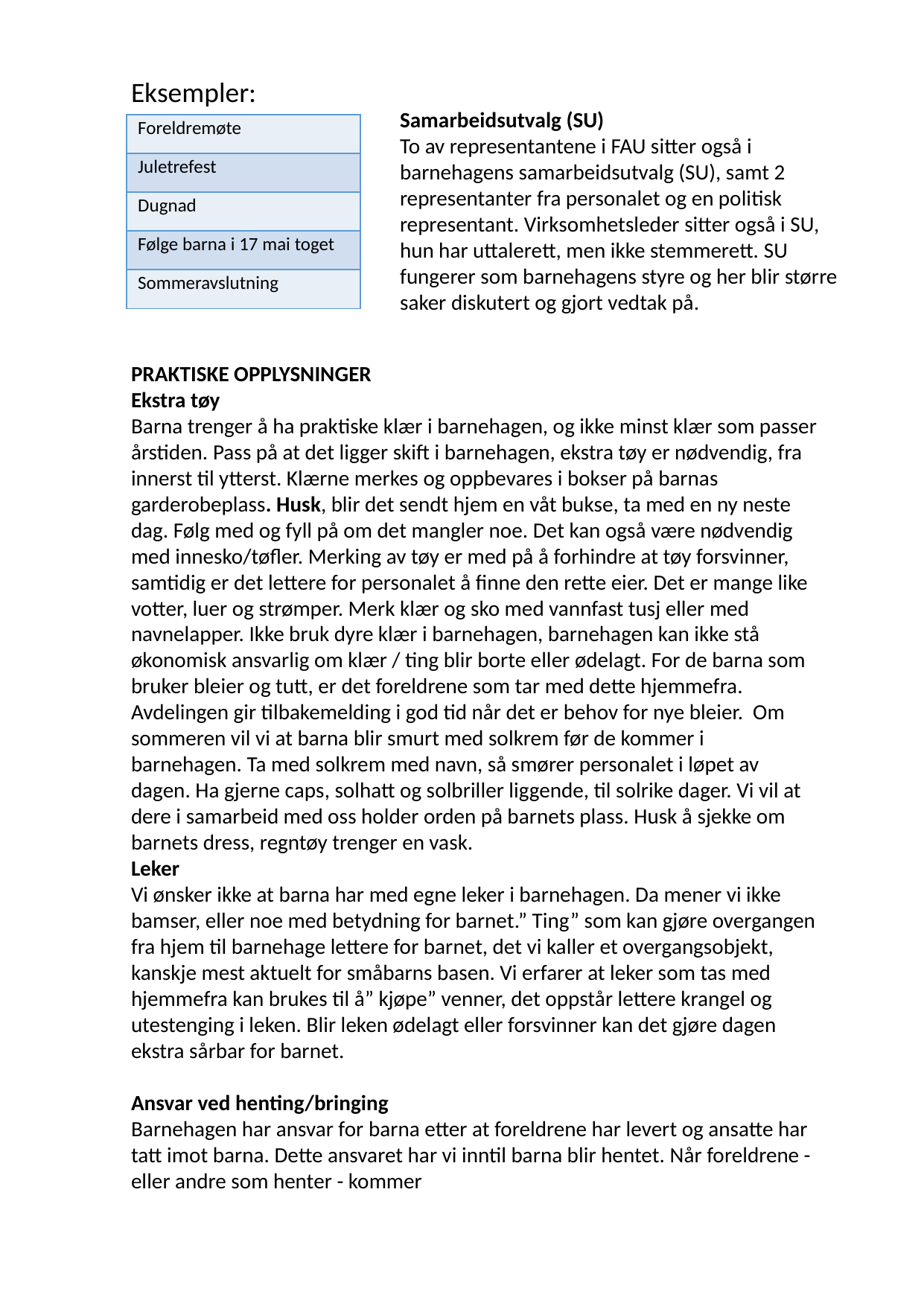

Eksempler:

Samarbeidsutvalg (SU)
To av representantene i FAU sitter også i barnehagens samarbeidsutvalg (SU), samt 2 representanter fra personalet og en politisk representant. Virksomhetsleder sitter også i SU, hun har uttalerett, men ikke stemmerett. SU fungerer som barnehagens styre og her blir større saker diskutert og gjort vedtak på.

| Foreldremøte |
| --- |
| Juletrefest |
| Dugnad |
| Følge barna i 17 mai toget |
| Sommeravslutning |
PRAKTISKE OPPLYSNINGER
Ekstra tøy
Barna trenger å ha praktiske klær i barnehagen, og ikke minst klær som passer årstiden. Pass på at det ligger skift i barnehagen, ekstra tøy er nødvendig, fra innerst til ytterst. Klærne merkes og oppbevares i bokser på barnas garderobeplass. Husk, blir det sendt hjem en våt bukse, ta med en ny neste dag. Følg med og fyll på om det mangler noe. Det kan også være nødvendig med innesko/tøfler. Merking av tøy er med på å forhindre at tøy forsvinner, samtidig er det lettere for personalet å finne den rette eier. Det er mange like votter, luer og strømper. Merk klær og sko med vannfast tusj eller med navnelapper. Ikke bruk dyre klær i barnehagen, barnehagen kan ikke stå økonomisk ansvarlig om klær / ting blir borte eller ødelagt. For de barna som bruker bleier og tutt, er det foreldrene som tar med dette hjemmefra. Avdelingen gir tilbakemelding i god tid når det er behov for nye bleier.  Om sommeren vil vi at barna blir smurt med solkrem før de kommer i barnehagen. Ta med solkrem med navn, så smører personalet i løpet av dagen. Ha gjerne caps, solhatt og solbriller liggende, til solrike dager. Vi vil at dere i samarbeid med oss holder orden på barnets plass. Husk å sjekke om barnets dress, regntøy trenger en vask.
Leker
Vi ønsker ikke at barna har med egne leker i barnehagen. Da mener vi ikke bamser, eller noe med betydning for barnet.” Ting” som kan gjøre overgangen fra hjem til barnehage lettere for barnet, det vi kaller et overgangsobjekt, kanskje mest aktuelt for småbarns basen. Vi erfarer at leker som tas med hjemmefra kan brukes til å” kjøpe” venner, det oppstår lettere krangel og utestenging i leken. Blir leken ødelagt eller forsvinner kan det gjøre dagen ekstra sårbar for barnet.

Ansvar ved henting/bringing
Barnehagen har ansvar for barna etter at foreldrene har levert og ansatte har tatt imot barna. Dette ansvaret har vi inntil barna blir hentet. Når foreldrene - eller andre som henter - kommer